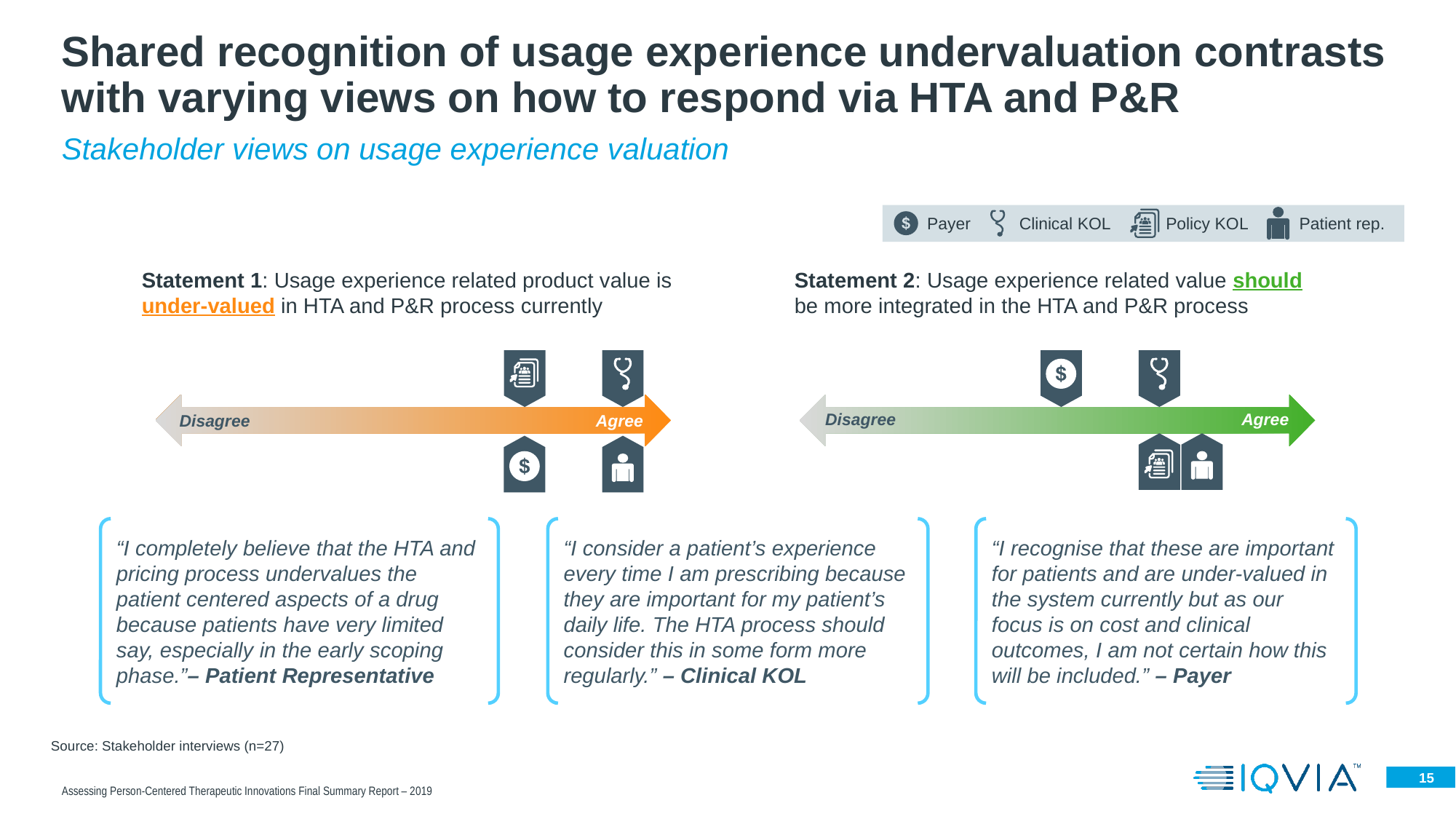

# Shared recognition of usage experience undervaluation contrasts with varying views on how to respond via HTA and P&R
Stakeholder views on usage experience valuation

Payer
Clinical KOL
Policy KOL
Patient rep.

Statement 1: Usage experience related product value is
under-valued in HTA and P&R process currently
Statement 2: Usage experience related value should be more integrated in the HTA and P&R process

Disagree
Agree

Disagree
Agree

“I completely believe that the HTA and pricing process undervalues the patient centered aspects of a drug because patients have very limited say, especially in the early scoping phase.”– Patient Representative
“I consider a patient’s experience every time I am prescribing because they are important for my patient’s daily life. The HTA process should consider this in some form more regularly.” – Clinical KOL
“I recognise that these are important for patients and are under-valued in the system currently but as our focus is on cost and clinical outcomes, I am not certain how this will be included.” – Payer
Source: Stakeholder interviews (n=27)